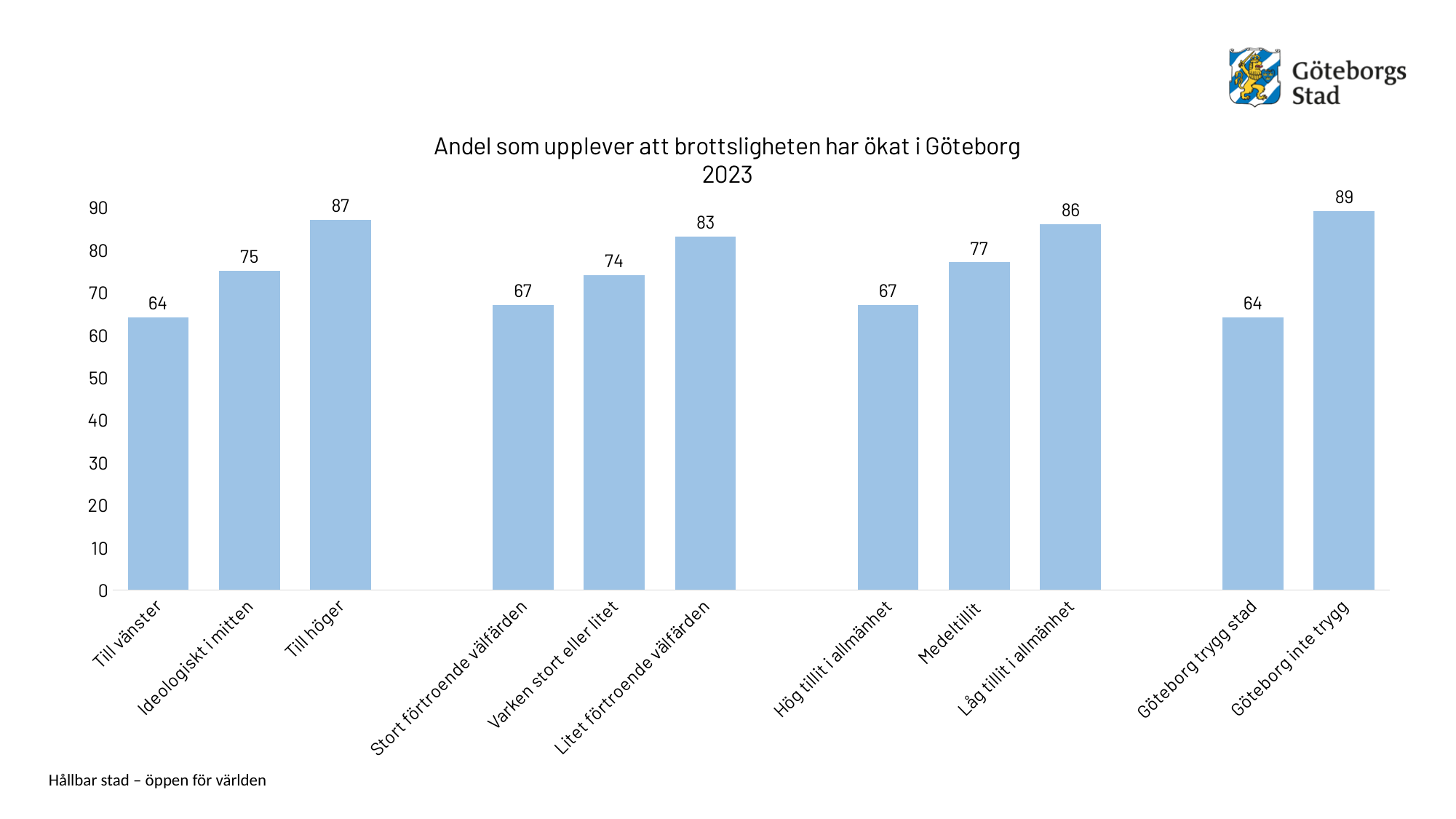

### Chart: Andel som upplever att brottsligheten har ökat i Göteborg 2023

| Category | Andel som upplever att brottsligheten har ökat i staden |
|---|---|
| Till vänster | 64.0 |
| Ideologiskt i mitten | 75.0 |
| Till höger | 87.0 |
|  | None |
| Stort förtroende välfärden | 67.0 |
| Varken stort eller litet | 74.0 |
| Litet förtroende välfärden | 83.0 |
|  | None |
| Hög tillit i allmänhet | 67.0 |
| Medeltillit  | 77.0 |
| Låg tillit i allmänhet | 86.0 |
|  | None |
| Göteborg trygg stad | 64.0 |
| Göteborg inte trygg | 89.0 |